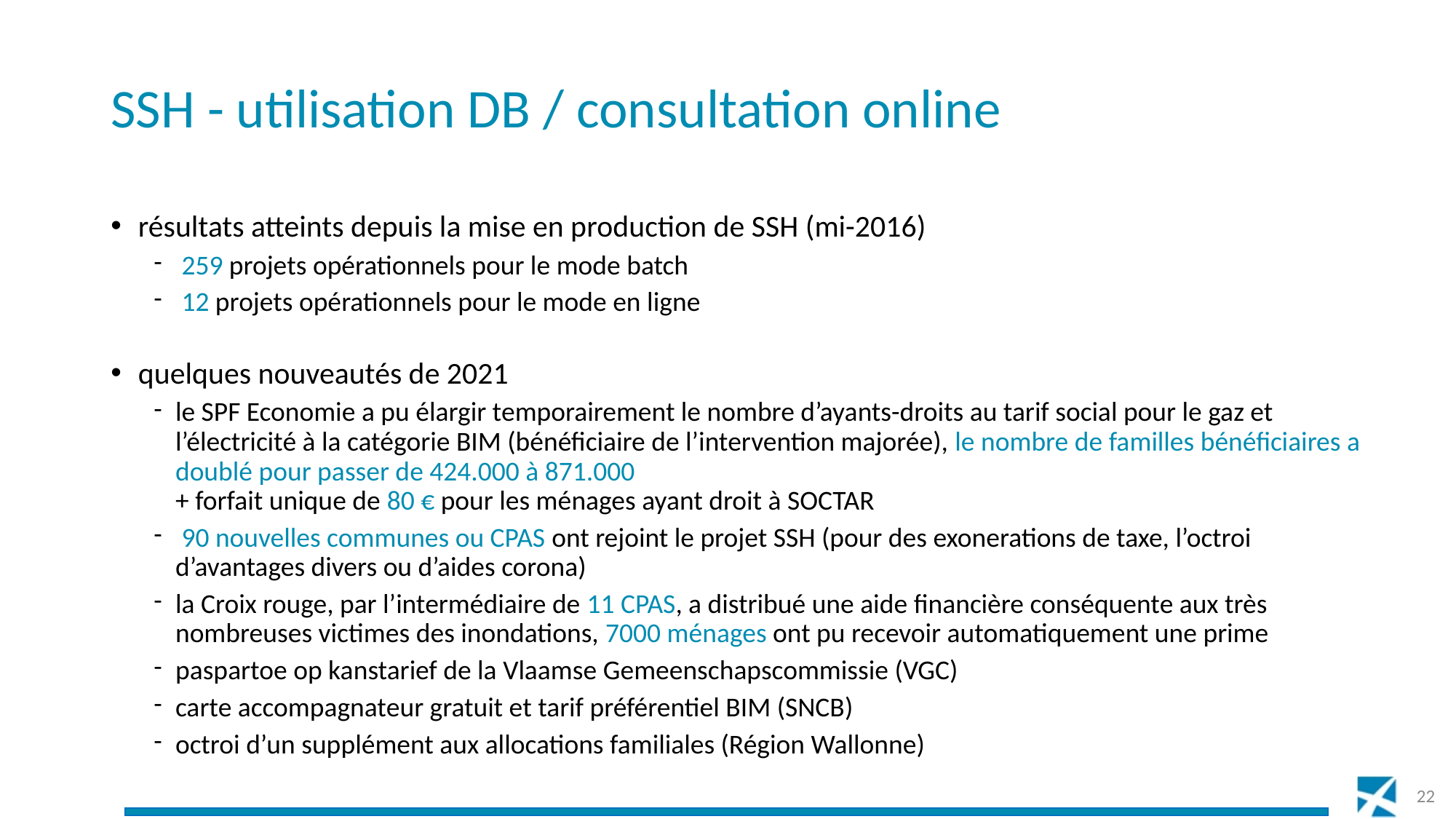

# SSH - utilisation DB / consultation online
résultats atteints depuis la mise en production de SSH (mi-2016)
 259 projets opérationnels pour le mode batch
 12 projets opérationnels pour le mode en ligne

quelques nouveautés de 2021
le SPF Economie a pu élargir temporairement le nombre d’ayants-droits au tarif social pour le gaz et l’électricité à la catégorie BIM (bénéficiaire de l’intervention majorée), le nombre de familles bénéficiaires a doublé pour passer de 424.000 à 871.000
+ forfait unique de 80 € pour les ménages ayant droit à SOCTAR
 90 nouvelles communes ou CPAS ont rejoint le projet SSH (pour des exonerations de taxe, l’octroi d’avantages divers ou d’aides corona)
la Croix rouge, par l’intermédiaire de 11 CPAS, a distribué une aide financière conséquente aux très nombreuses victimes des inondations, 7000 ménages ont pu recevoir automatiquement une prime
paspartoe op kanstarief de la Vlaamse Gemeenschapscommissie (VGC)
carte accompagnateur gratuit et tarif préférentiel BIM (SNCB)
octroi d’un supplément aux allocations familiales (Région Wallonne)